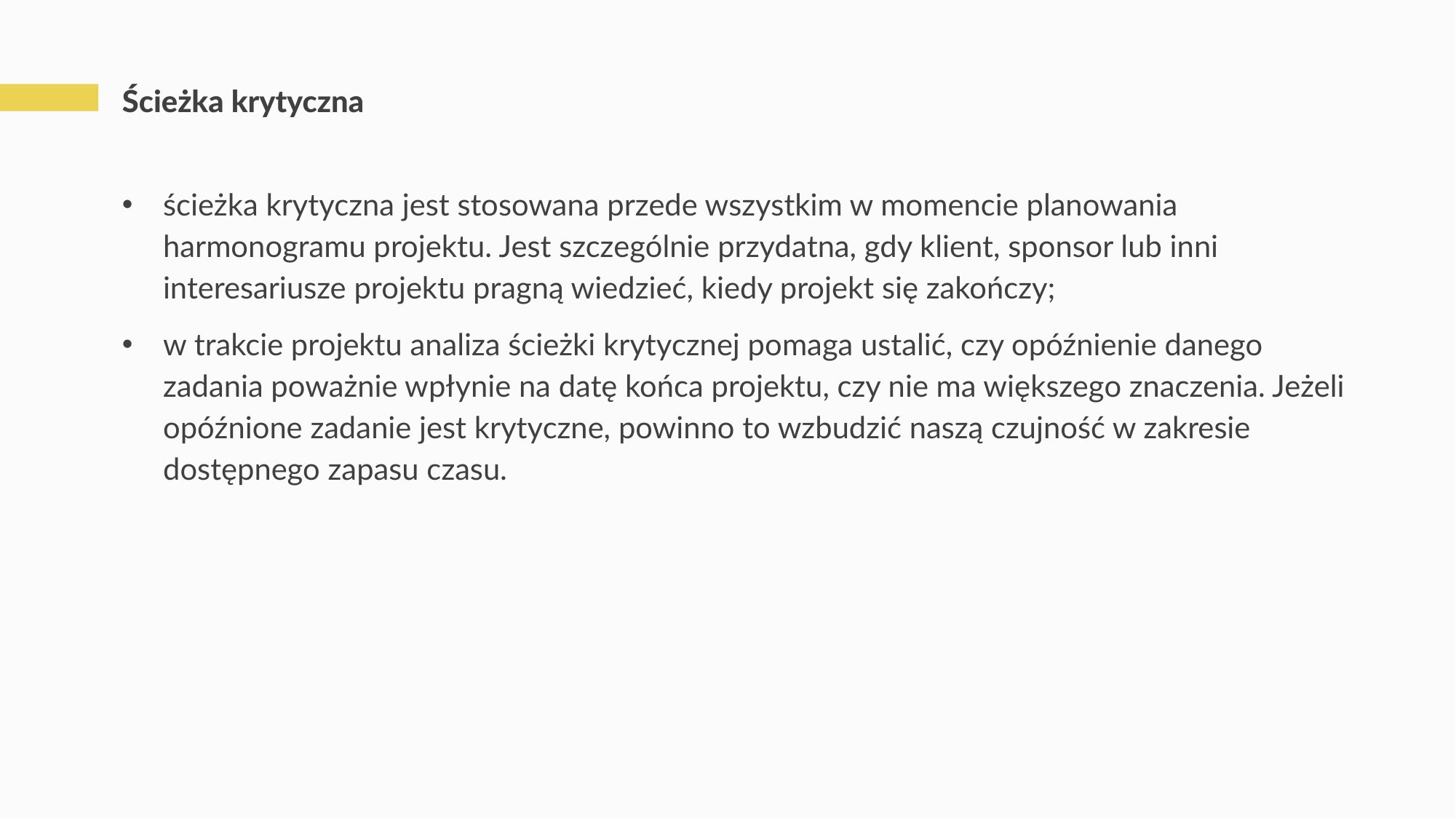

# Ścieżka krytyczna
ścieżka krytyczna jest stosowana przede wszystkim w momencie planowania harmonogramu projektu. Jest szczególnie przydatna, gdy klient, sponsor lub inni interesariusze projektu pragną wiedzieć, kiedy projekt się zakończy;
w trakcie projektu analiza ścieżki krytycznej pomaga ustalić, czy opóźnienie danego zadania poważnie wpłynie na datę końca projektu, czy nie ma większego znaczenia. Jeżeli opóźnione zadanie jest krytyczne, powinno to wzbudzić naszą czujność w zakresie dostępnego zapasu czasu.